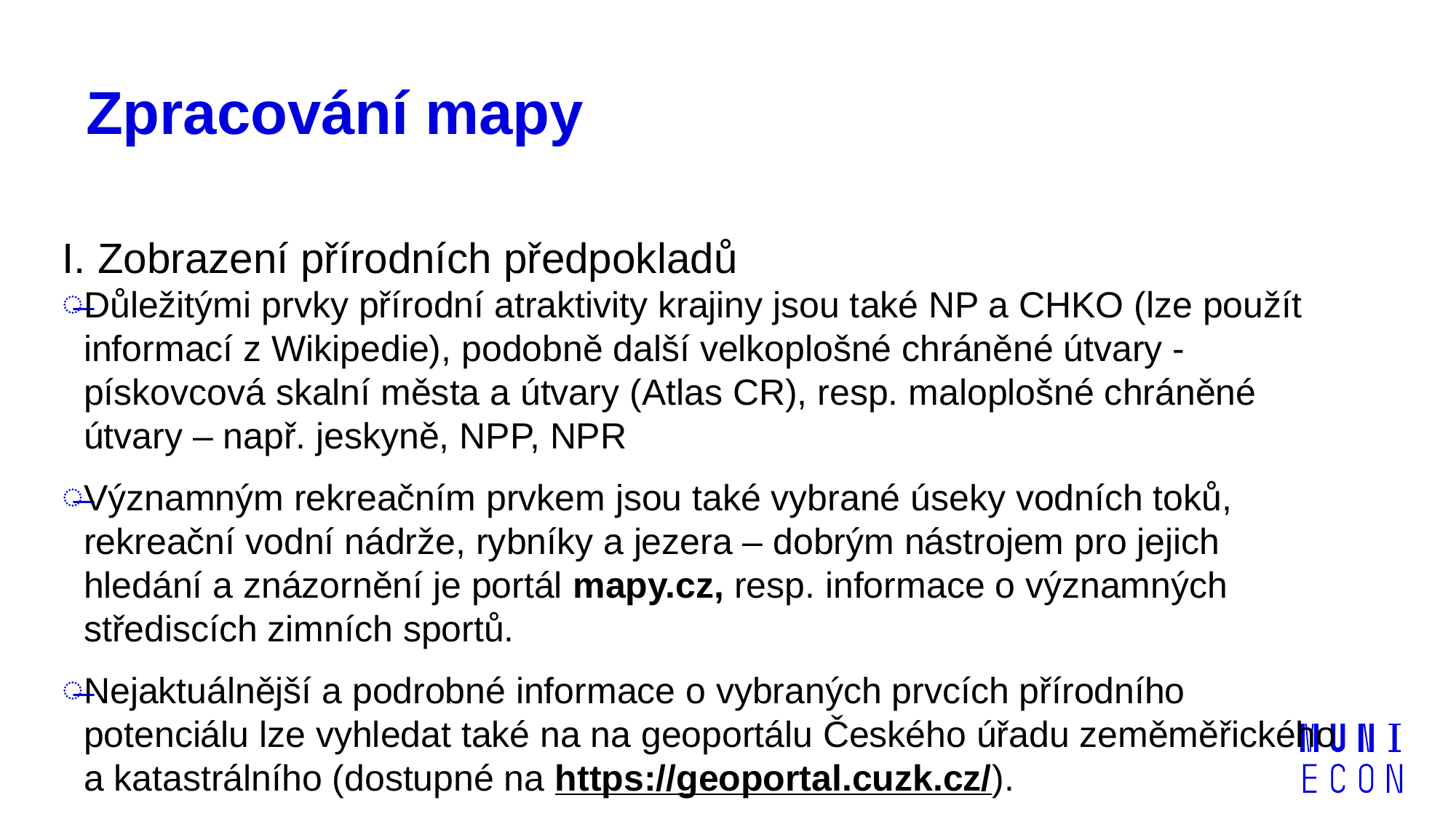

# Zpracování mapy
I. Zobrazení přírodních předpokladů
Důležitými prvky přírodní atraktivity krajiny jsou také NP a CHKO (lze použít informací z Wikipedie), podobně další velkoplošné chráněné útvary - pískovcová skalní města a útvary (Atlas CR), resp. maloplošné chráněné útvary – např. jeskyně, NPP, NPR
Významným rekreačním prvkem jsou také vybrané úseky vodních toků, rekreační vodní nádrže, rybníky a jezera – dobrým nástrojem pro jejich hledání a znázornění je portál mapy.cz, resp. informace o významných střediscích zimních sportů.
Nejaktuálnější a podrobné informace o vybraných prvcích přírodního potenciálu lze vyhledat také na na geoportálu Českého úřadu zeměměřického a katastrálního (dostupné na https://geoportal.cuzk.cz/).